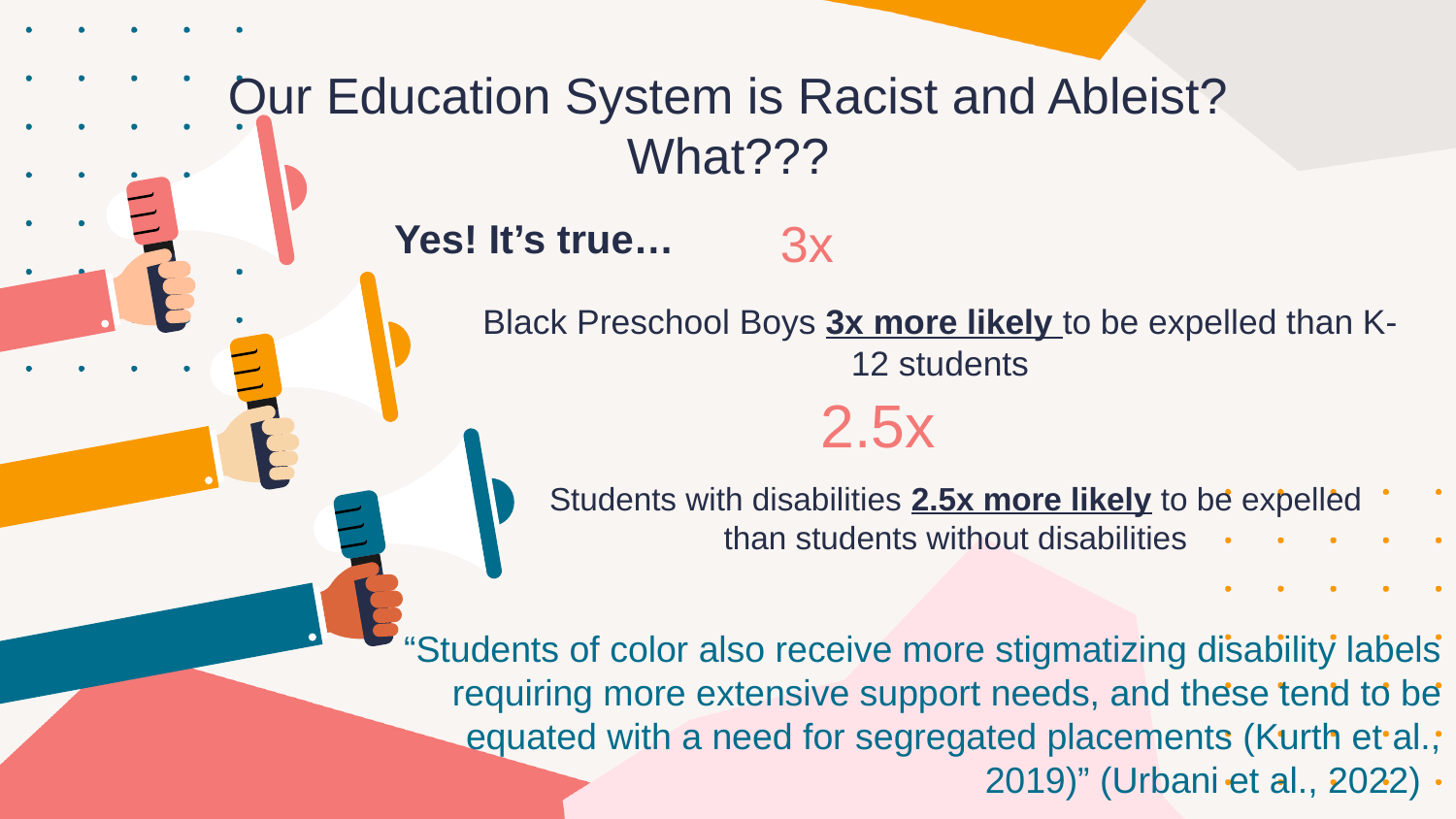

# Our Education System is Racist and Ableist? What???

Yes! It’s true…

3x
Black Preschool Boys 3x more likely to be expelled than K-12 students

2.5x
Students with disabilities 2.5x more likely to be expelled than students without disabilities
“Students of color also receive more stigmatizing disability labels requiring more extensive support needs, and these tend to be equated with a need for segregated placements (Kurth et al., 2019)” (Urbani et al., 2022)